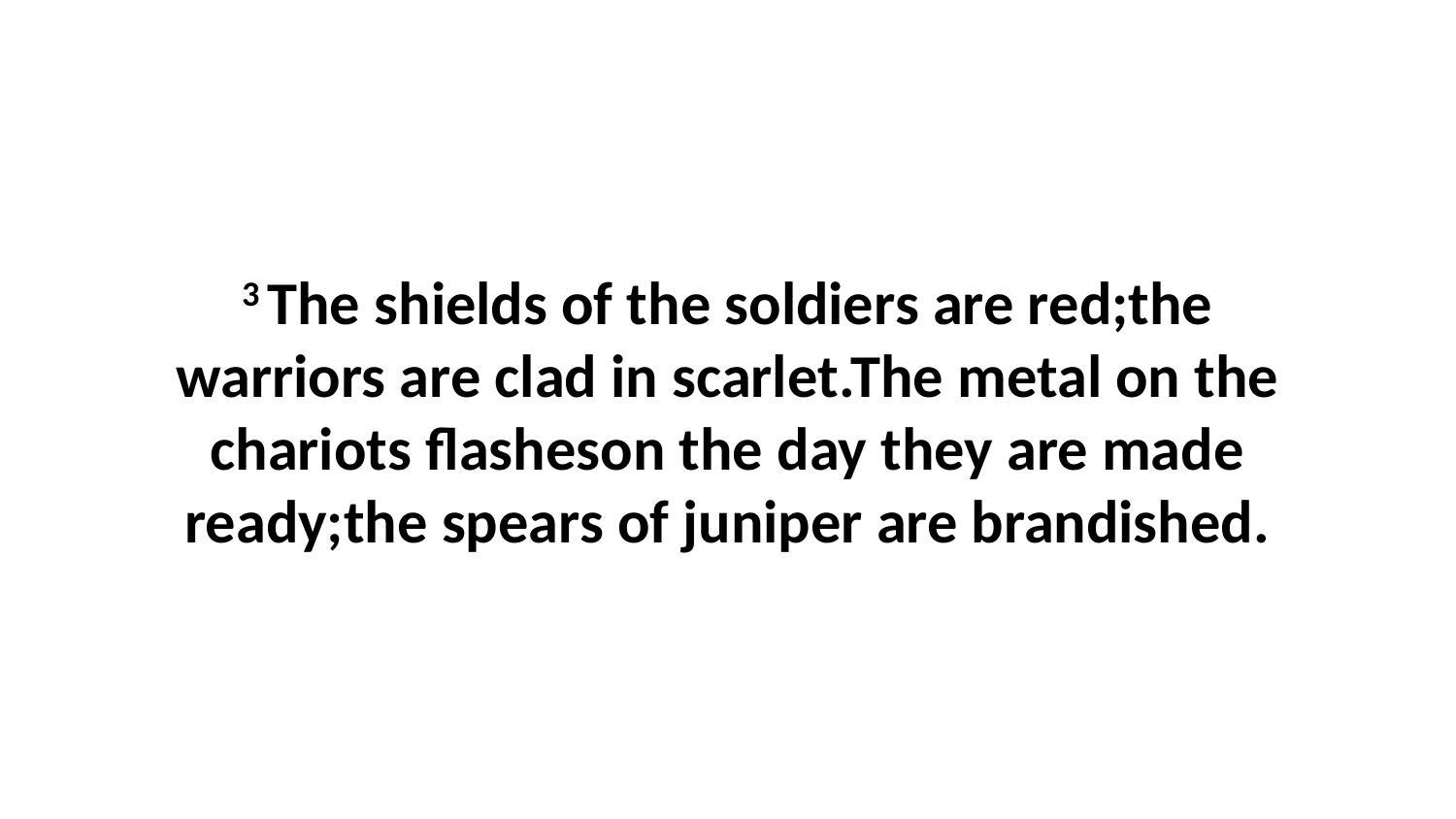

3 The shields of the soldiers are red;the warriors are clad in scarlet.The metal on the chariots flasheson the day they are made ready;the spears of juniper are brandished.